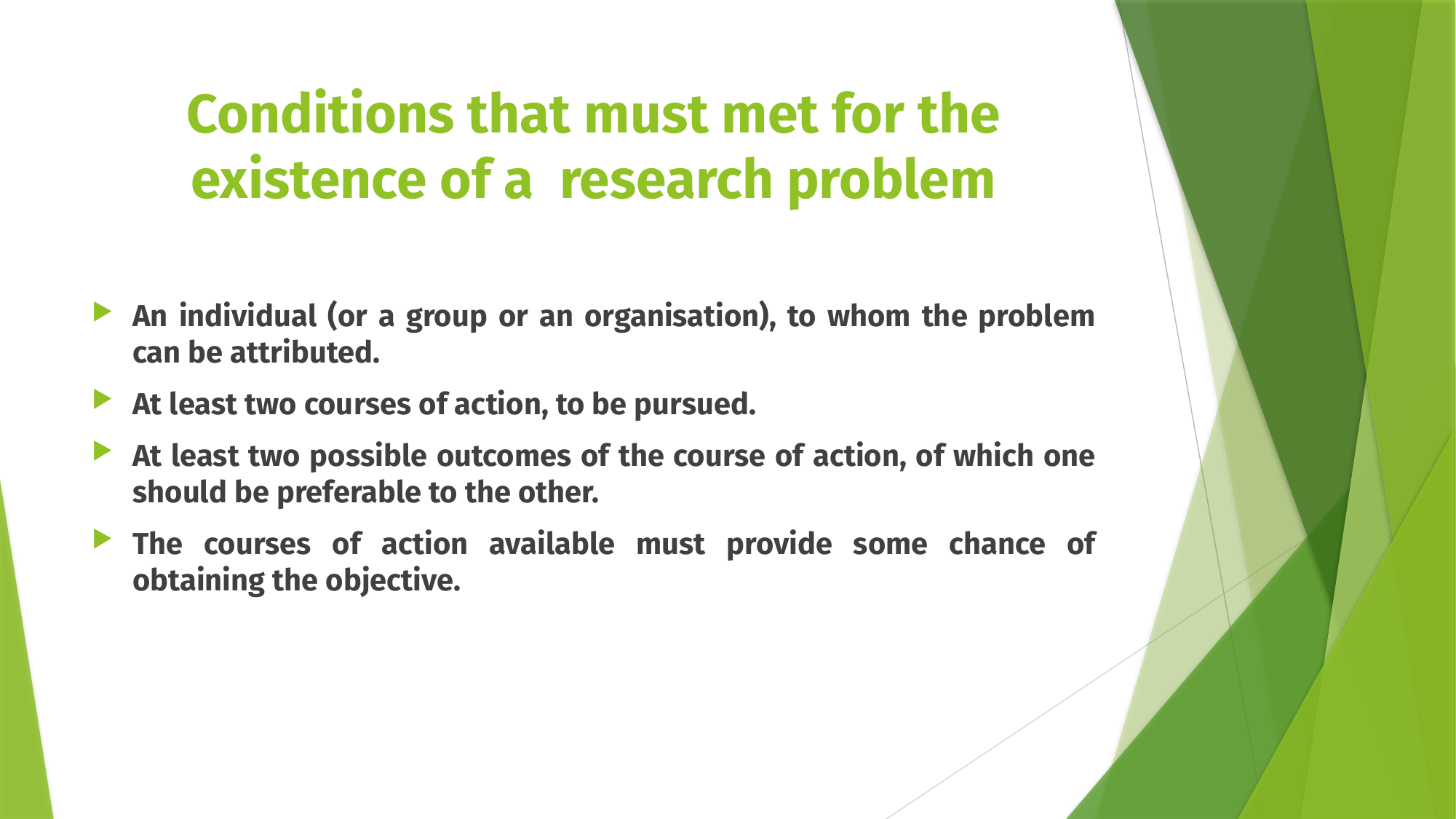

# Conditions that must met for the existence of a  research problem
An individual (or a group or an organisation), to whom the problem can be attributed.
At least two courses of action, to be pursued.
At least two possible outcomes of the course of action, of which one should be preferable to the other.
The courses of action available must provide some chance of obtaining the objective.